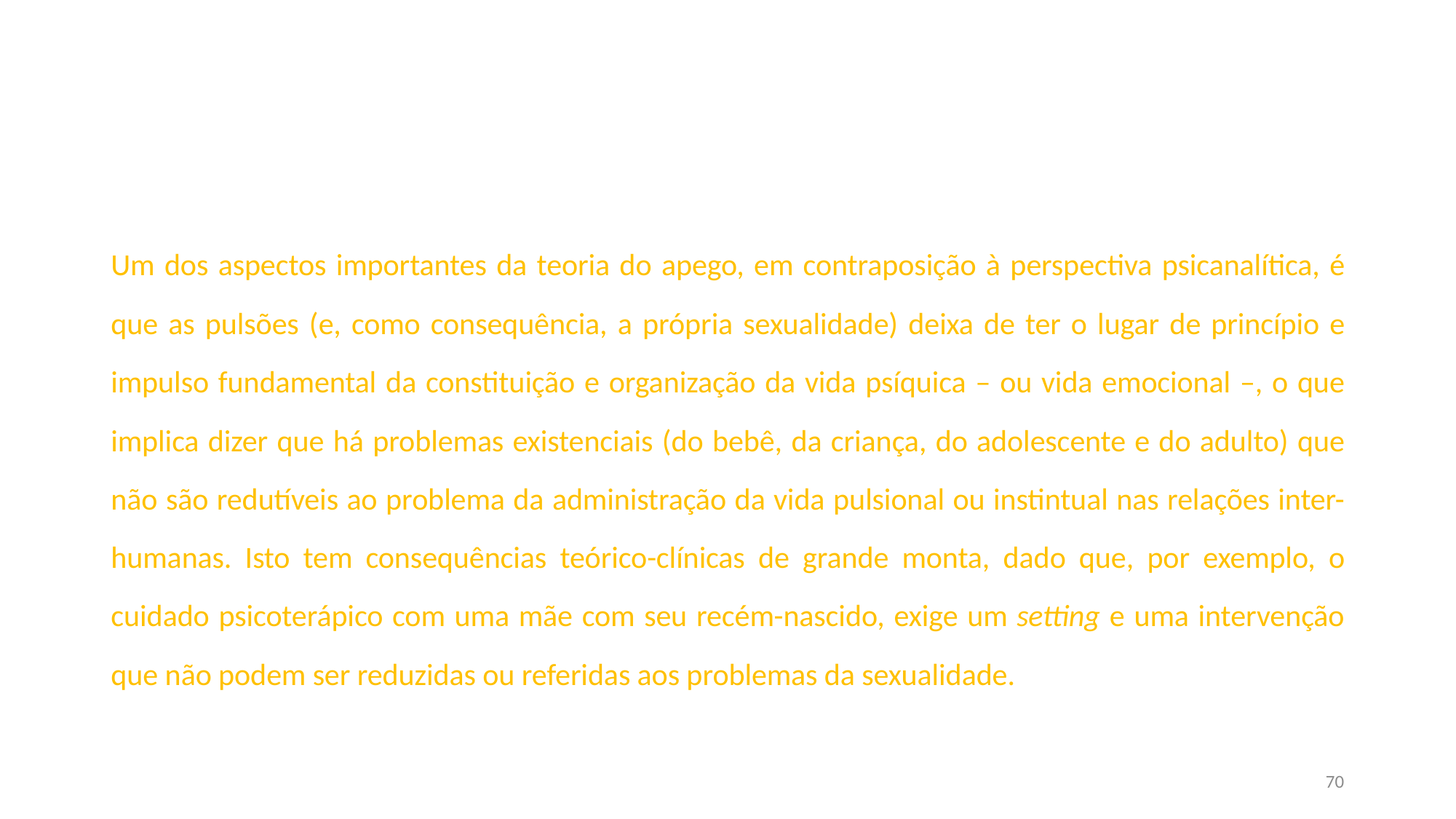

#
Um dos aspectos importantes da teoria do apego, em contraposição à perspectiva psicanalítica, é que as pulsões (e, como consequência, a própria sexualidade) deixa de ter o lugar de princípio e impulso fundamental da constituição e organização da vida psíquica – ou vida emocional –, o que implica dizer que há problemas existenciais (do bebê, da criança, do adolescente e do adulto) que não são redutíveis ao problema da administração da vida pulsional ou instintual nas relações inter-humanas. Isto tem consequências teórico-clínicas de grande monta, dado que, por exemplo, o cuidado psicoterápico com uma mãe com seu recém-nascido, exige um setting e uma intervenção que não podem ser reduzidas ou referidas aos problemas da sexualidade.

70